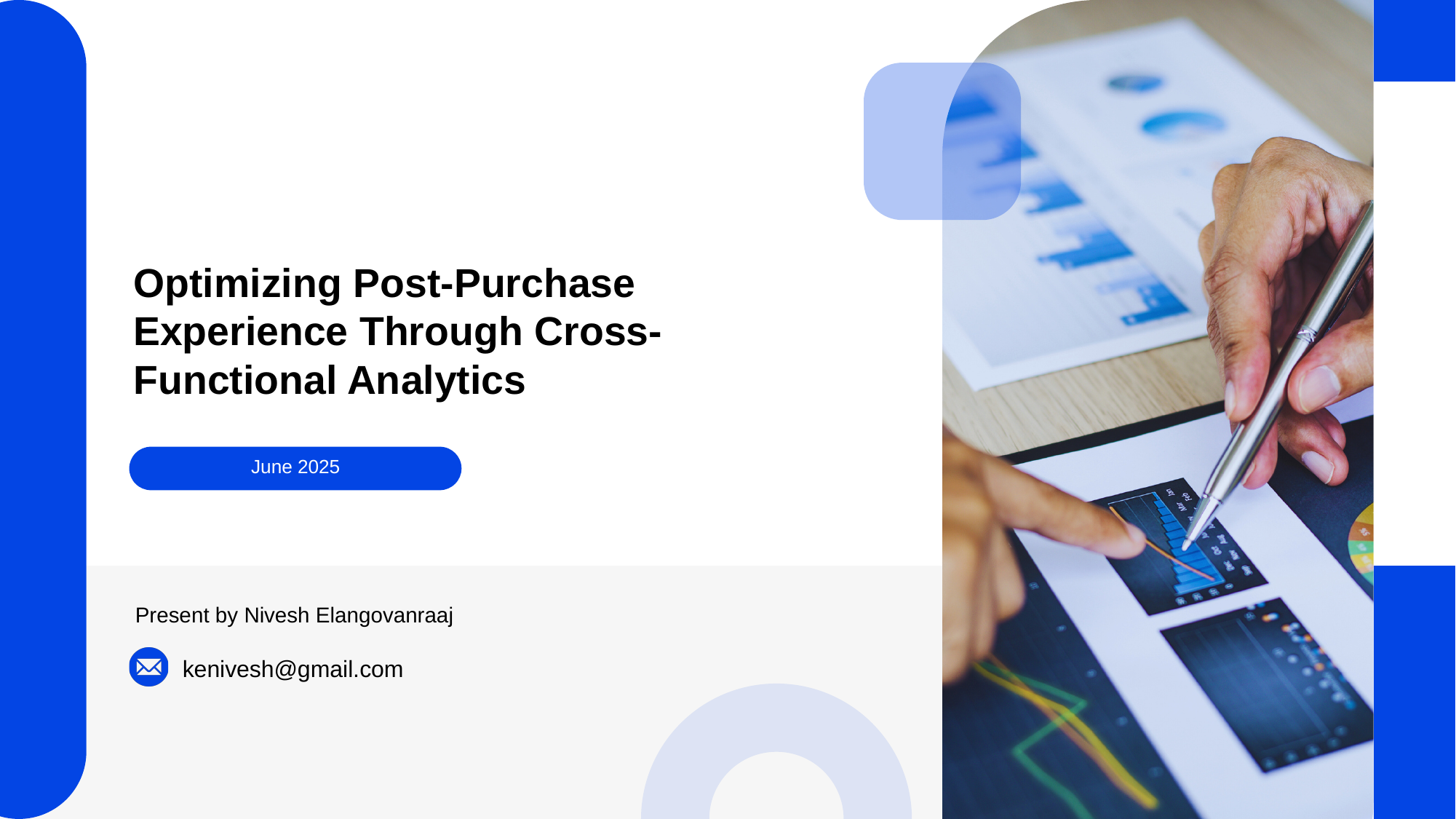

Optimizing Post-Purchase Experience Through Cross-Functional Analytics

June 2025

Present by Nivesh Elangovanraaj

kenivesh@gmail.com